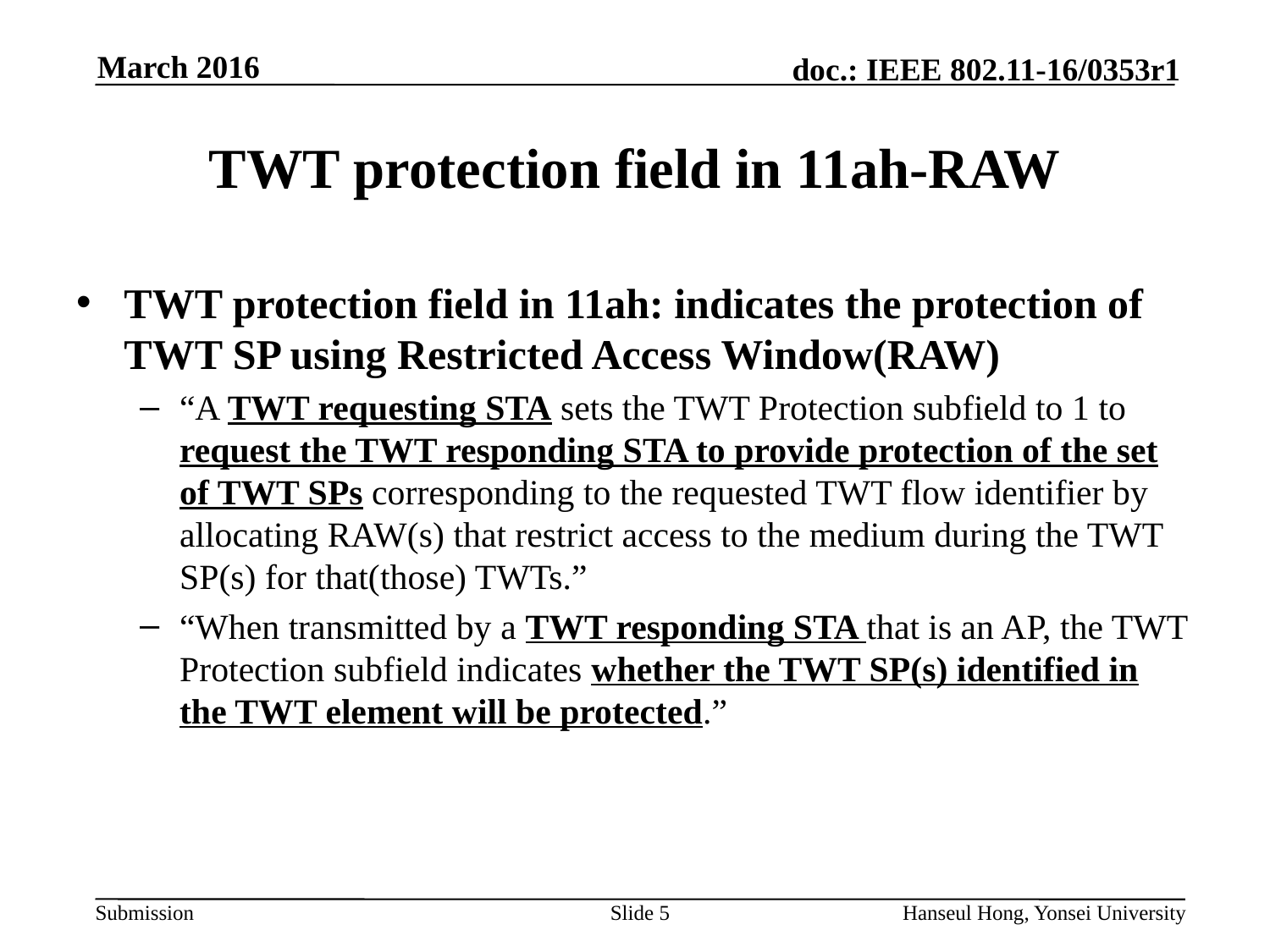

# TWT protection field in 11ah-RAW
TWT protection field in 11ah: indicates the protection of TWT SP using Restricted Access Window(RAW)
“A TWT requesting STA sets the TWT Protection subfield to 1 to request the TWT responding STA to provide protection of the set of TWT SPs corresponding to the requested TWT flow identifier by allocating RAW(s) that restrict access to the medium during the TWT SP(s) for that(those) TWTs.”
“When transmitted by a TWT responding STA that is an AP, the TWT Protection subfield indicates whether the TWT SP(s) identified in the TWT element will be protected.”